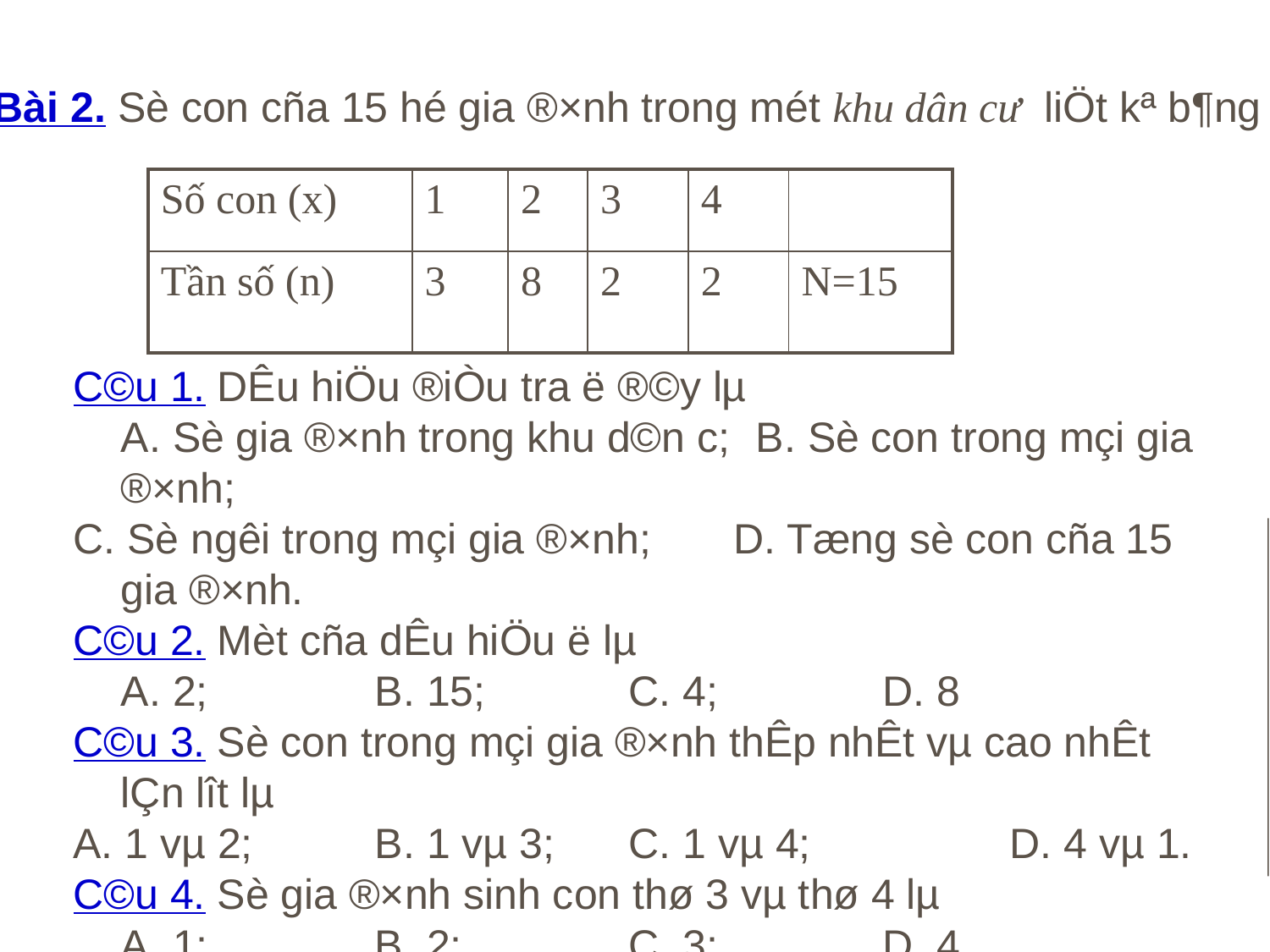

Bài 2. Sè con cña 15 hé gia ®×nh trong mét khu dân cư  liÖt kª b¶ng sau:
| Số con (x) | 1 | 2 | 3 | 4 |  |
| --- | --- | --- | --- | --- | --- |
| Tần số (n) | 3 | 8 | 2 | 2 | N=15 |
C©u 1. DÊu hiÖu ®iÒu tra ë ®©y lµ
	A. Sè gia ®×nh trong khu d©n c­;	B. Sè con trong mçi gia ®×nh;
C. Sè ng­êi trong mçi gia ®×nh;       D. Tæng sè con cña 15 gia ®×nh.
C©u 2. Mèt cña dÊu hiÖu ë lµ
	A. 2;		B. 15;		C. 4;		D. 8
C©u 3. Sè con trong mçi gia ®×nh thÊp nhÊt vµ cao nhÊt lÇn l­ît lµ
A. 1 vµ 2;	B. 1 vµ 3;	C. 1 vµ 4;		D. 4 vµ 1.
C©u 4. Sè gia ®×nh sinh con thø 3 vµ thø 4 lµ
	A. 1;		B. 2;		C. 3;		D. 4
C©u 5. Số gia đình sinh 2 con  lµ
      A. 2;		B. 8;		C. 9;		D. 10